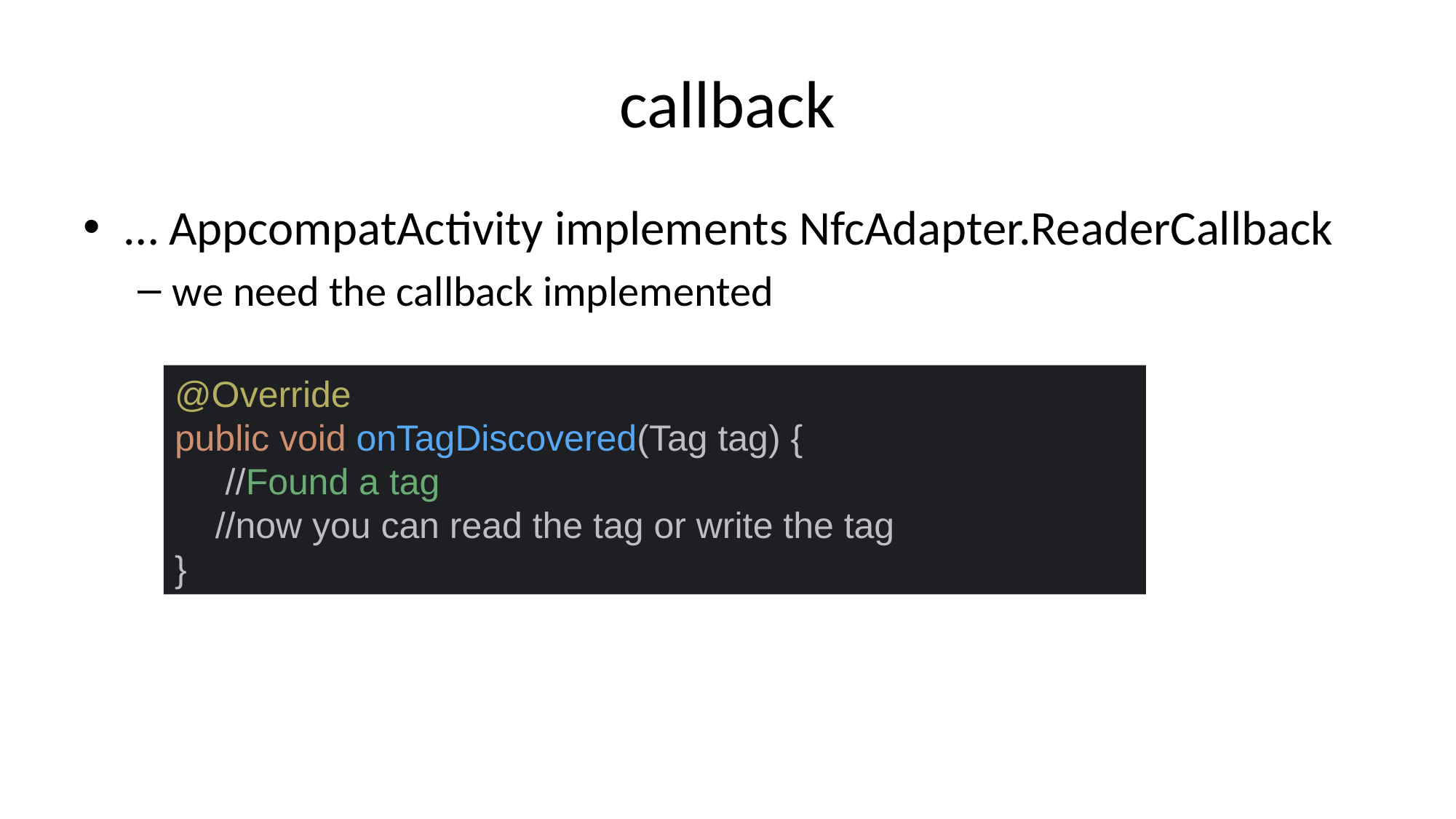

# callback
… AppcompatActivity implements NfcAdapter.ReaderCallback
we need the callback implemented
@Override
public void onTagDiscovered(Tag tag) {
     //Found a tag
    //now you can read the tag or write the tag
}